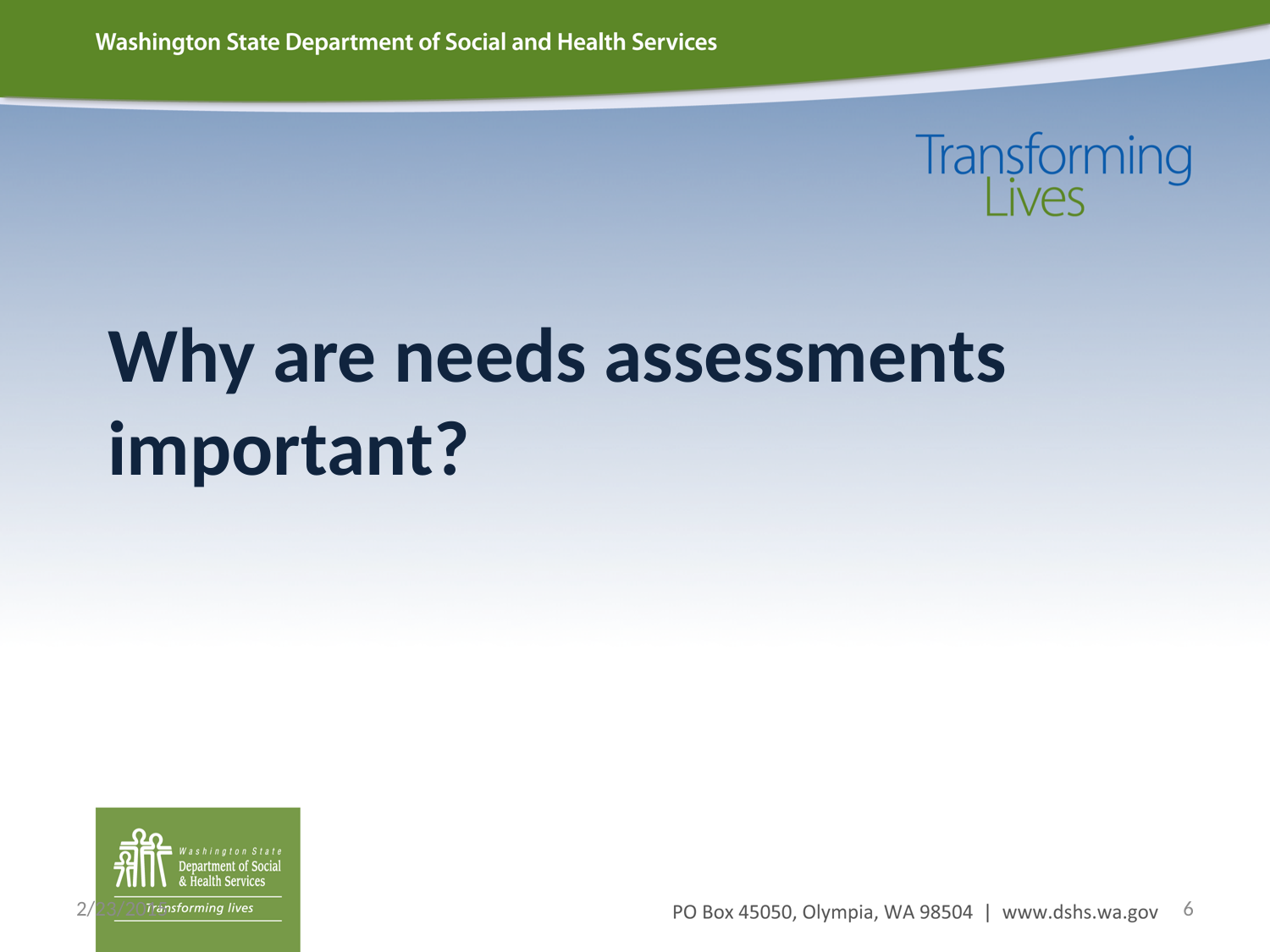

# Why are needs assessments important?
2/23/2015

6